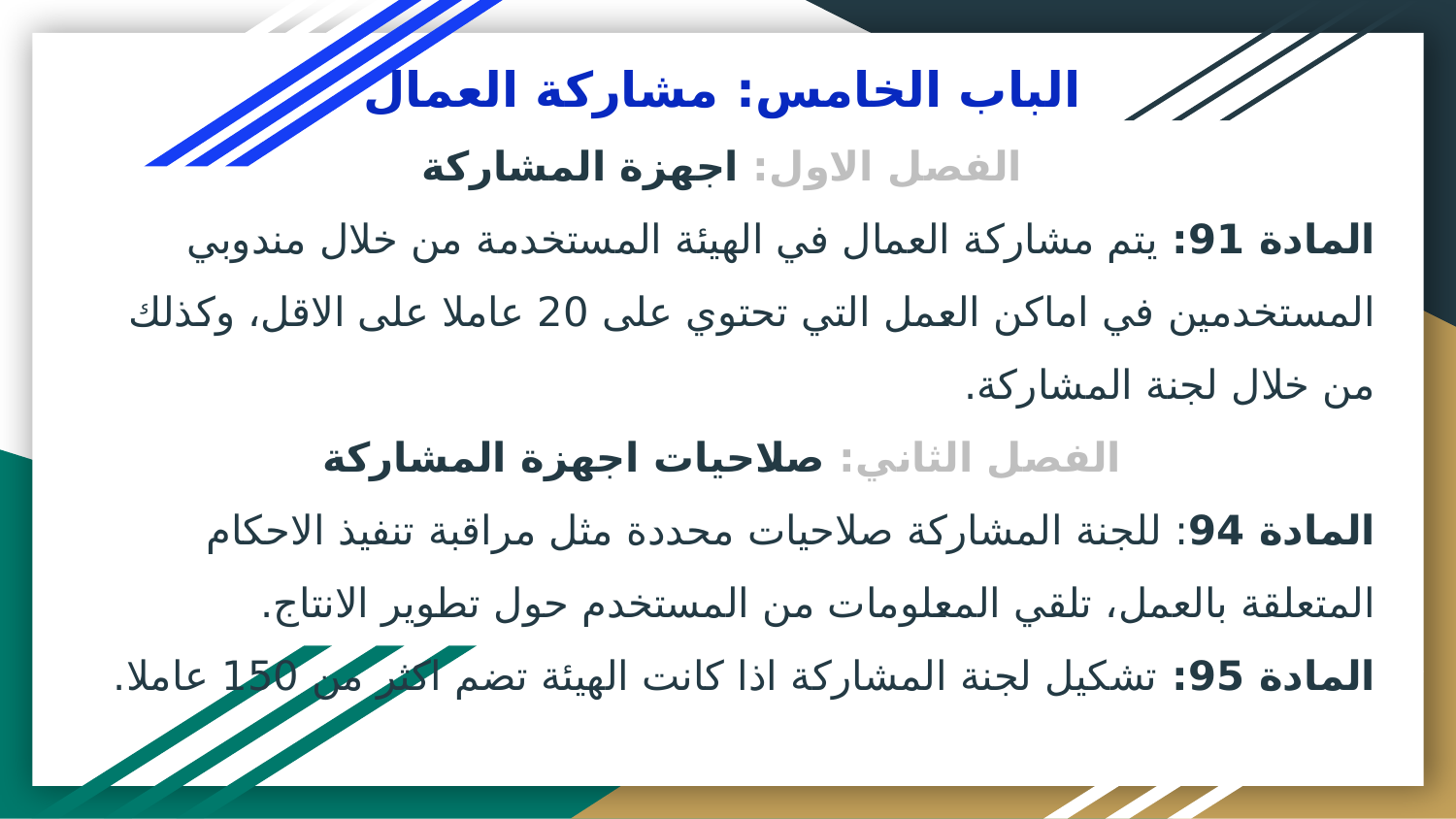

# الباب الخامس: مشاركة العمال
الفصل الاول: اجهزة المشاركة
المادة 91: يتم مشاركة العمال في الهيئة المستخدمة من خلال مندوبي المستخدمين في اماكن العمل التي تحتوي على 20 عاملا على الاقل، وكذلك من خلال لجنة المشاركة.
الفصل الثاني: صلاحيات اجهزة المشاركة
المادة 94: للجنة المشاركة صلاحيات محددة مثل مراقبة تنفيذ الاحكام المتعلقة بالعمل، تلقي المعلومات من المستخدم حول تطوير الانتاج.
المادة 95: تشكيل لجنة المشاركة اذا كانت الهيئة تضم اكثر من 150 عاملا.